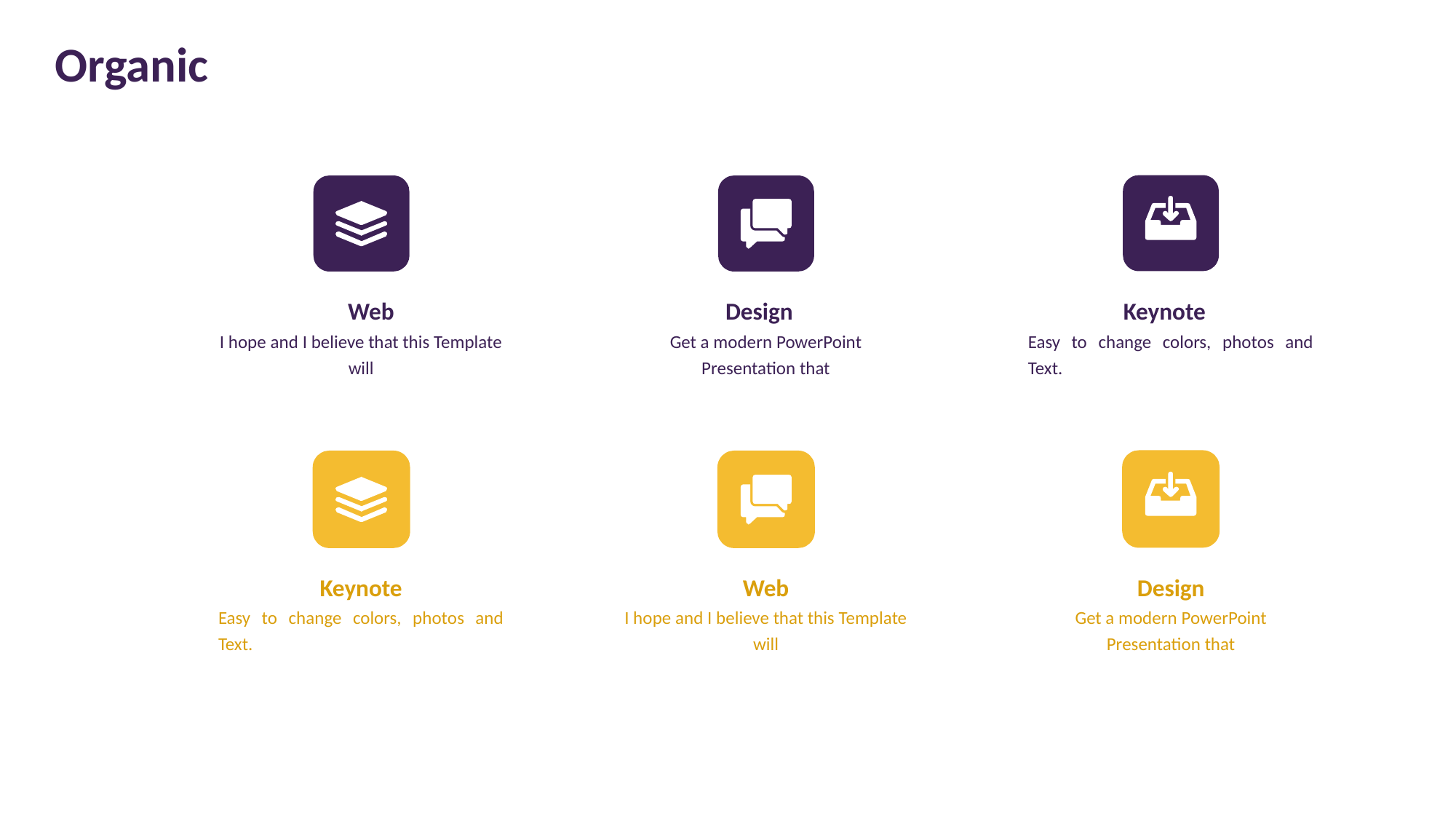

Organic

Keynote
Easy to change colors, photos and Text.

Design
Get a modern PowerPoint Presentation that

Web
I hope and I believe that this Template will

Design
Get a modern PowerPoint Presentation that

Web
I hope and I believe that this Template will

Keynote
Easy to change colors, photos and Text.